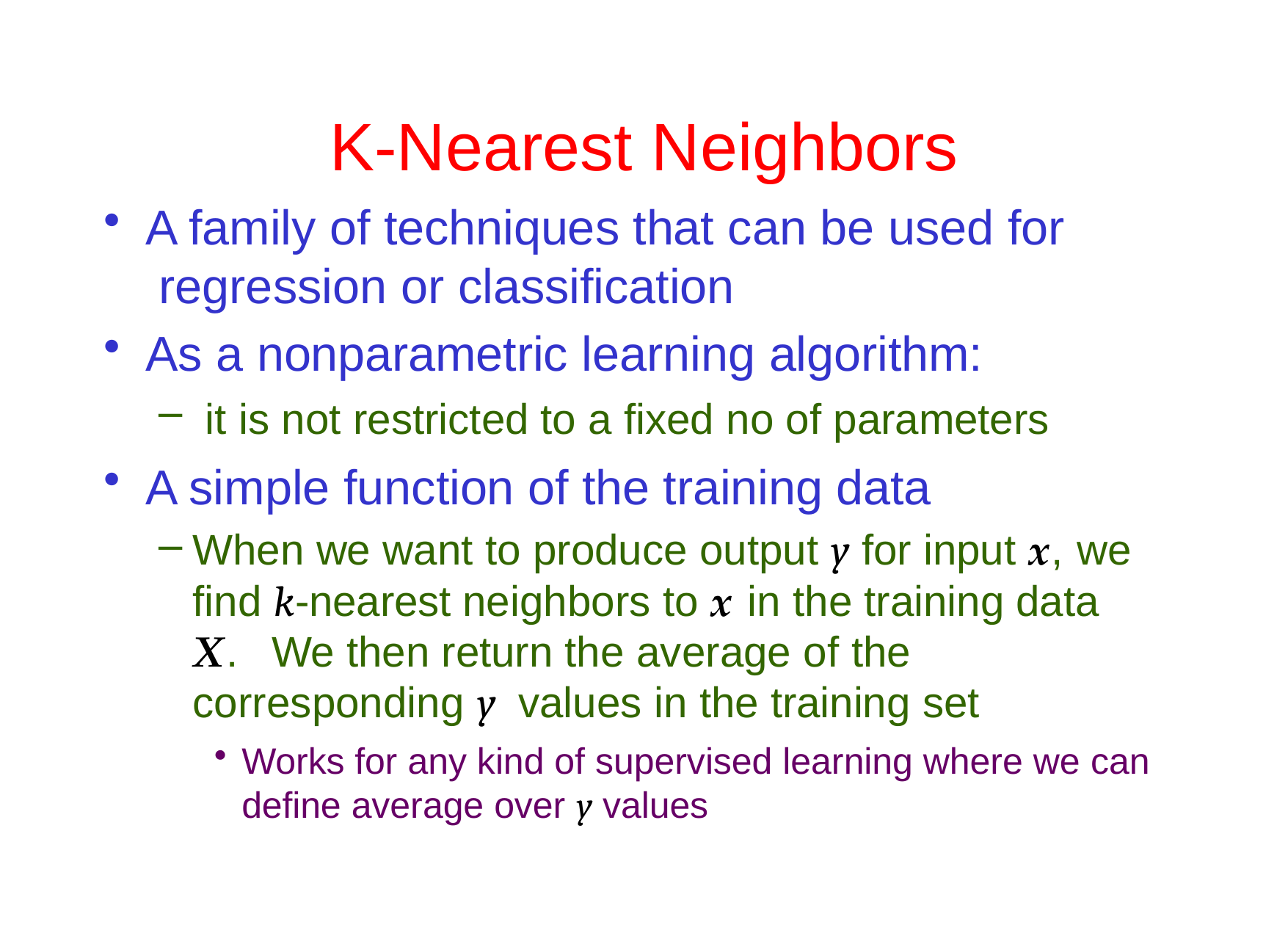

# K-Nearest Neighbors
A family of techniques that can be used for  regression or classification
As a nonparametric learning algorithm:
it is not restricted to a fixed no of parameters
A simple function of the training data
When we want to produce output y for input x, we  find k-nearest neighbors to x in the training data X.  We then return the average of the corresponding y  values in the training set
Works for any kind of supervised learning where we can
define average over y values